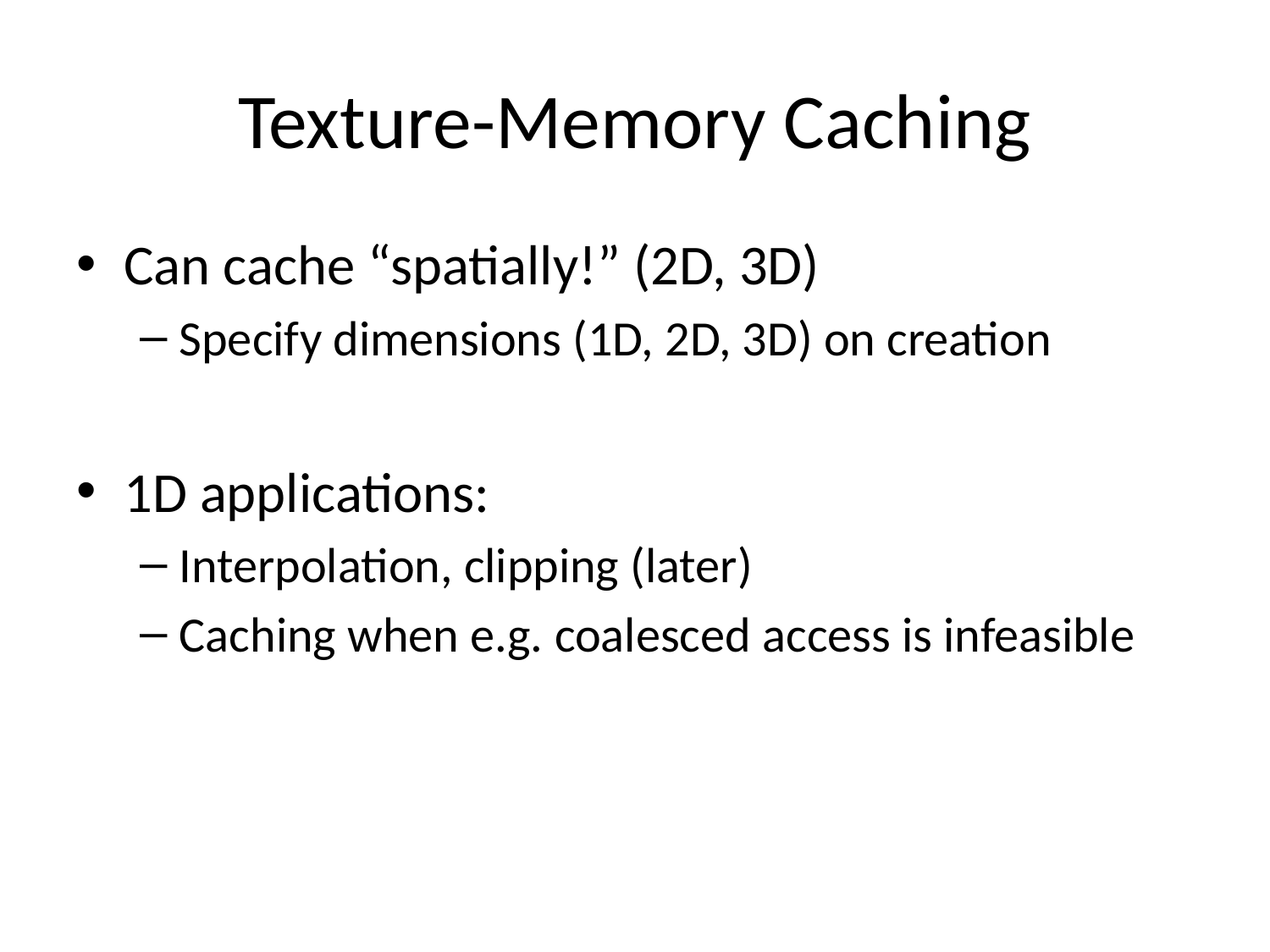

# Texture-Memory Caching
Can cache “spatially!” (2D, 3D)
Specify dimensions (1D, 2D, 3D) on creation

1D applications:
Interpolation, clipping (later)
Caching when e.g. coalesced access is infeasible